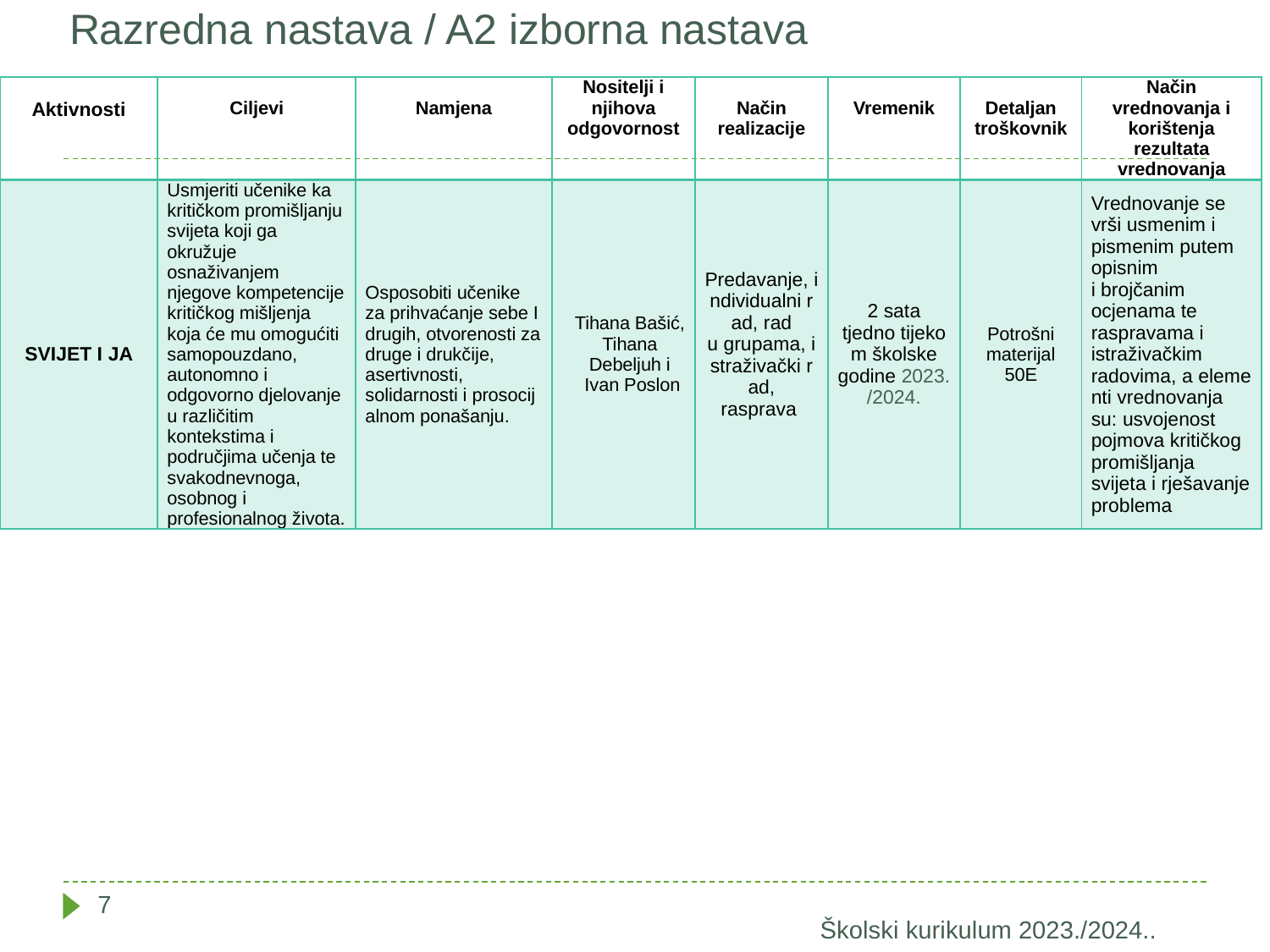

Razredna nastava / A2 izborna nastava
| Aktivnosti | Ciljevi | Namjena | Nositelji i njihova odgovornost | Način realizacije | Vremenik | Detaljan troškovnik | Način vrednovanja i korištenja rezultata vrednovanja |
| --- | --- | --- | --- | --- | --- | --- | --- |
| SVIJET I JA | Usmjeriti učenike ka kritičkom promišljanju svijeta koji ga okružuje osnaživanjem njegove kompetencije kritičkog mišljenja koja će mu omogućiti samopouzdano, autonomno i odgovorno djelovanje u različitim kontekstima i područjima učenja te svakodnevnoga, osobnog i profesionalnog života. | Osposobiti učenike za prihvaćanje sebe I drugih, otvorenosti za druge i drukčije, asertivnosti, solidarnosti i prosocijalnom ponašanju. | Tihana Bašić, Tihana Debeljuh i  Ivan Poslon | Predavanje, individualni rad, rad u grupama, istraživački rad, rasprava | 2 sata tjedno tijekom školske godine 2023./2024. | Potrošni materijal 50E | Vrednovanje se vrši usmenim i pismenim putem opisnim i brojčanim ocjenama te raspravama i istraživačkim radovima, a elementi vrednovanja su: usvojenost pojmova kritičkog promišljanja svijeta i rješavanje problema |
7
Školski kurikulum 2023./2024..